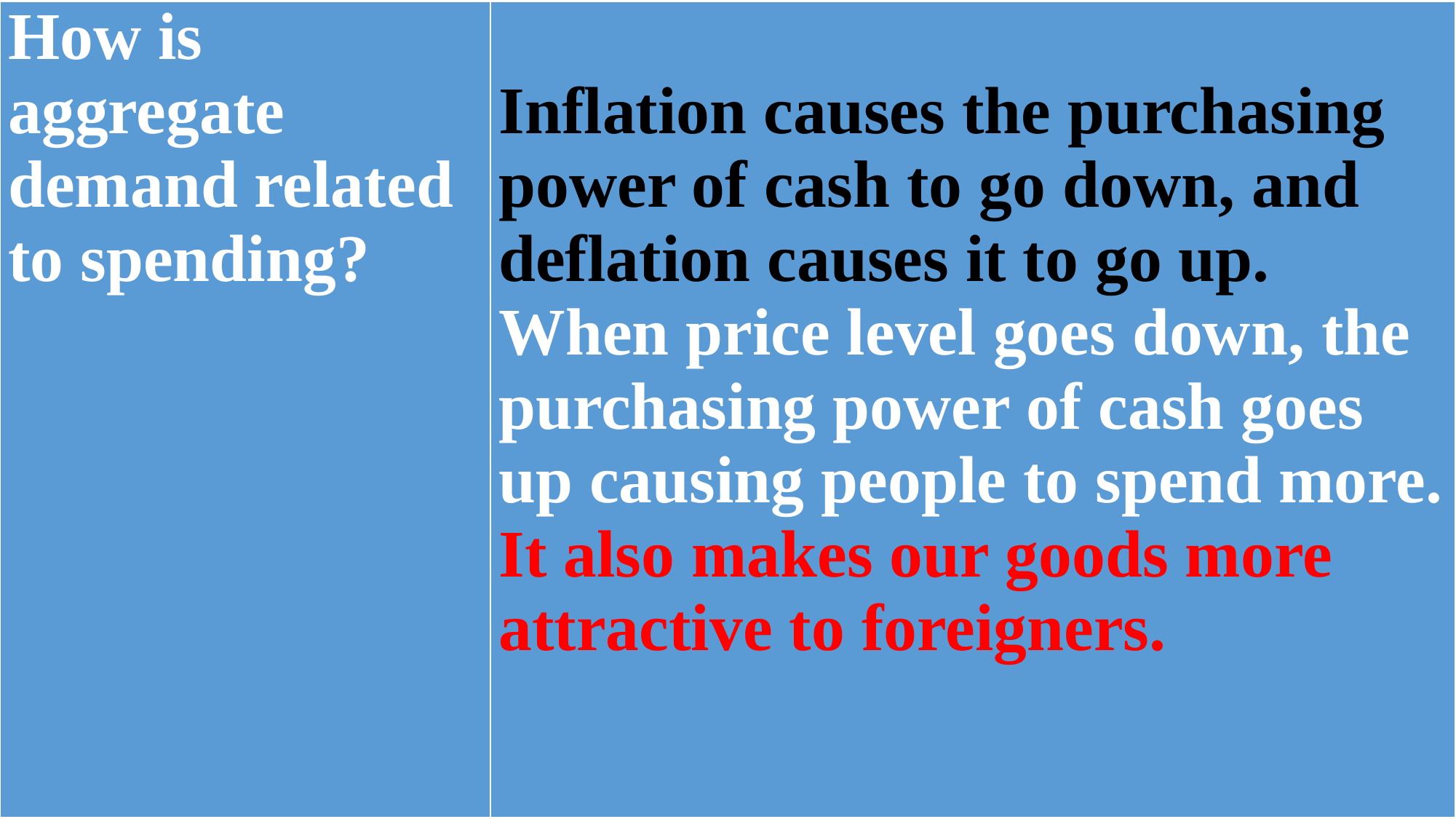

| How is aggregate demand related to spending? | Inflation causes the purchasing power of cash to go down, and deflation causes it to go up. When price level goes down, the purchasing power of cash goes up causing people to spend more. It also makes our goods more attractive to foreigners. |
| --- | --- |